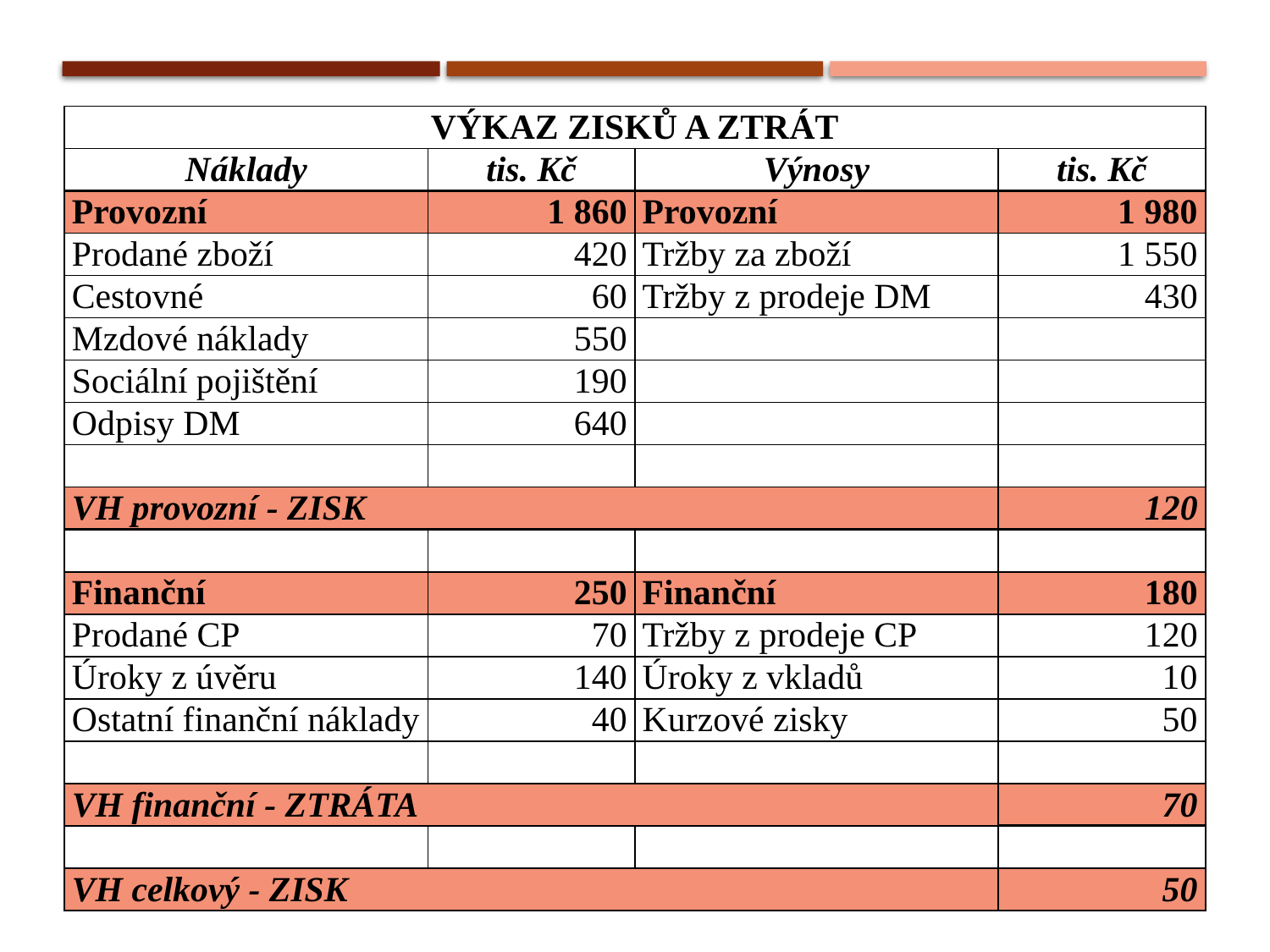

| VÝKAZ ZISKŮ A ZTRÁT |  |  |  |
| --- | --- | --- | --- |
| Náklady | tis. Kč | Výnosy | tis. Kč |
| Provozní | 1 860 | Provozní | 1 980 |
| Prodané zboží | 420 | Tržby za zboží | 1 550 |
| Cestovné | 60 | Tržby z prodeje DM | 430 |
| Mzdové náklady | 550 |  |  |
| Sociální pojištění | 190 |  |  |
| Odpisy DM | 640 |  |  |
|  |  |  |  |
| VH provozní - ZISK |  |  | 120 |
|  |  |  |  |
| Finanční | 250 | Finanční | 180 |
| Prodané CP | 70 | Tržby z prodeje CP | 120 |
| Úroky z úvěru | 140 | Úroky z vkladů | 10 |
| Ostatní finanční náklady | 40 | Kurzové zisky | 50 |
|  |  |  |  |
| VH finanční - ZTRÁTA |  |  | 70 |
|  |  |  |  |
| VH celkový - ZISK |  |  | 50 |